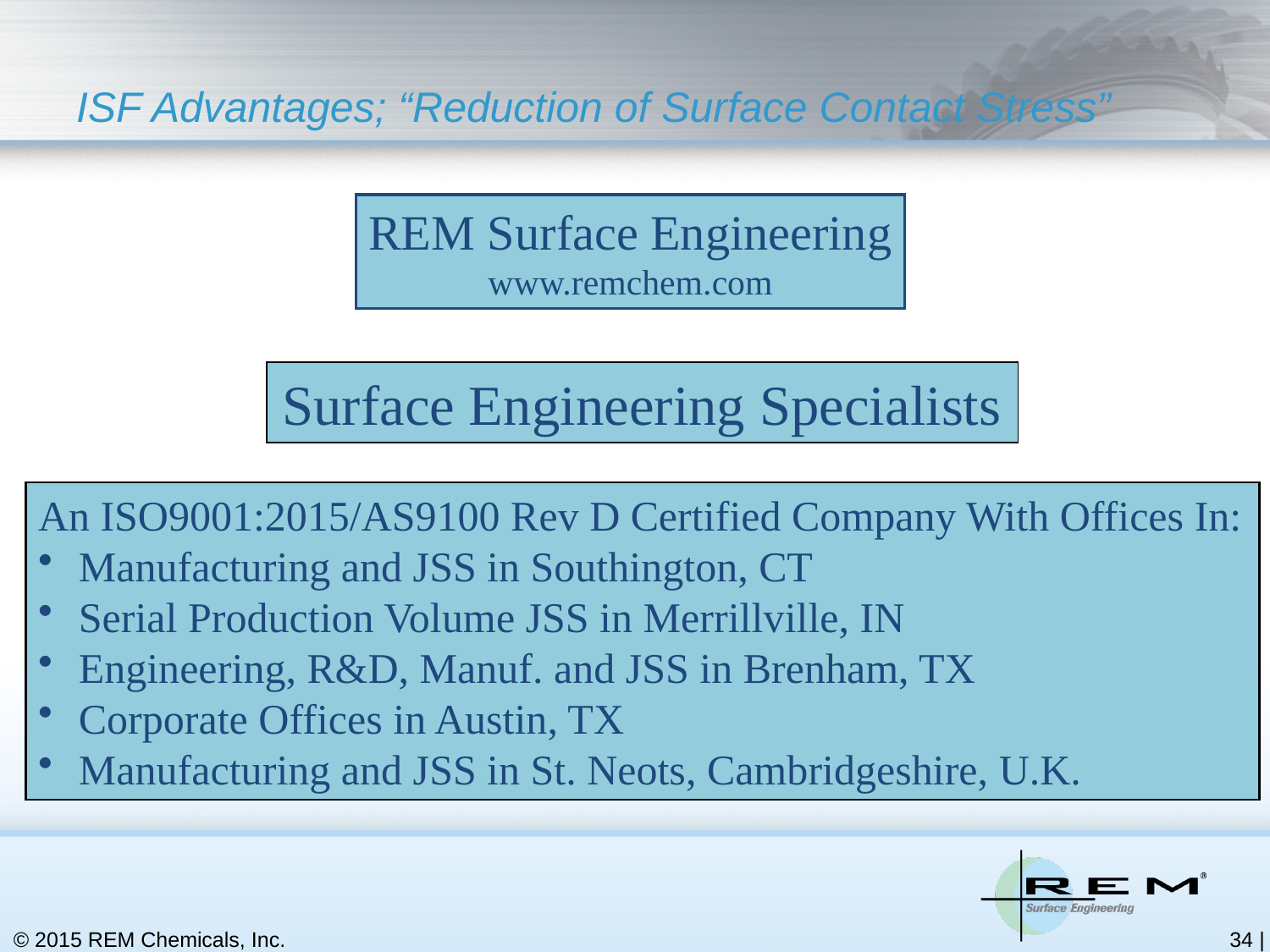

# ISF Advantages; “Reduction of Surface Contact Stress”
REM Surface Engineering
www.remchem.com
Surface Engineering Specialists
An ISO9001:2015/AS9100 Rev D Certified Company With Offices In:
 Manufacturing and JSS in Southington, CT
 Serial Production Volume JSS in Merrillville, IN
 Engineering, R&D, Manuf. and JSS in Brenham, TX
 Corporate Offices in Austin, TX
 Manufacturing and JSS in St. Neots, Cambridgeshire, U.K.
© 2015 REM Chemicals, Inc.
34 |